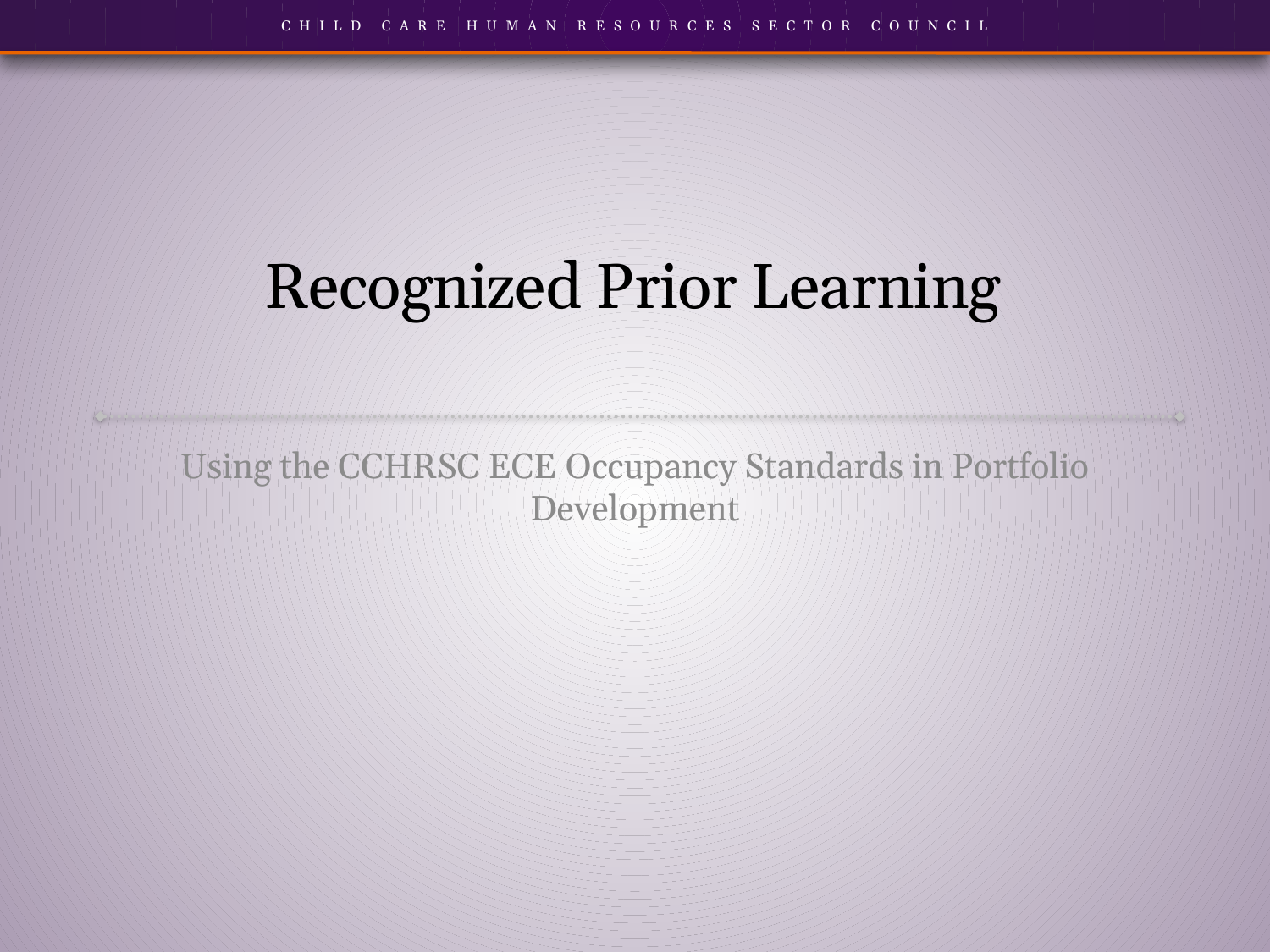

# Recognized Prior Learning
Using the CCHRSC ECE Occupancy Standards in Portfolio Development